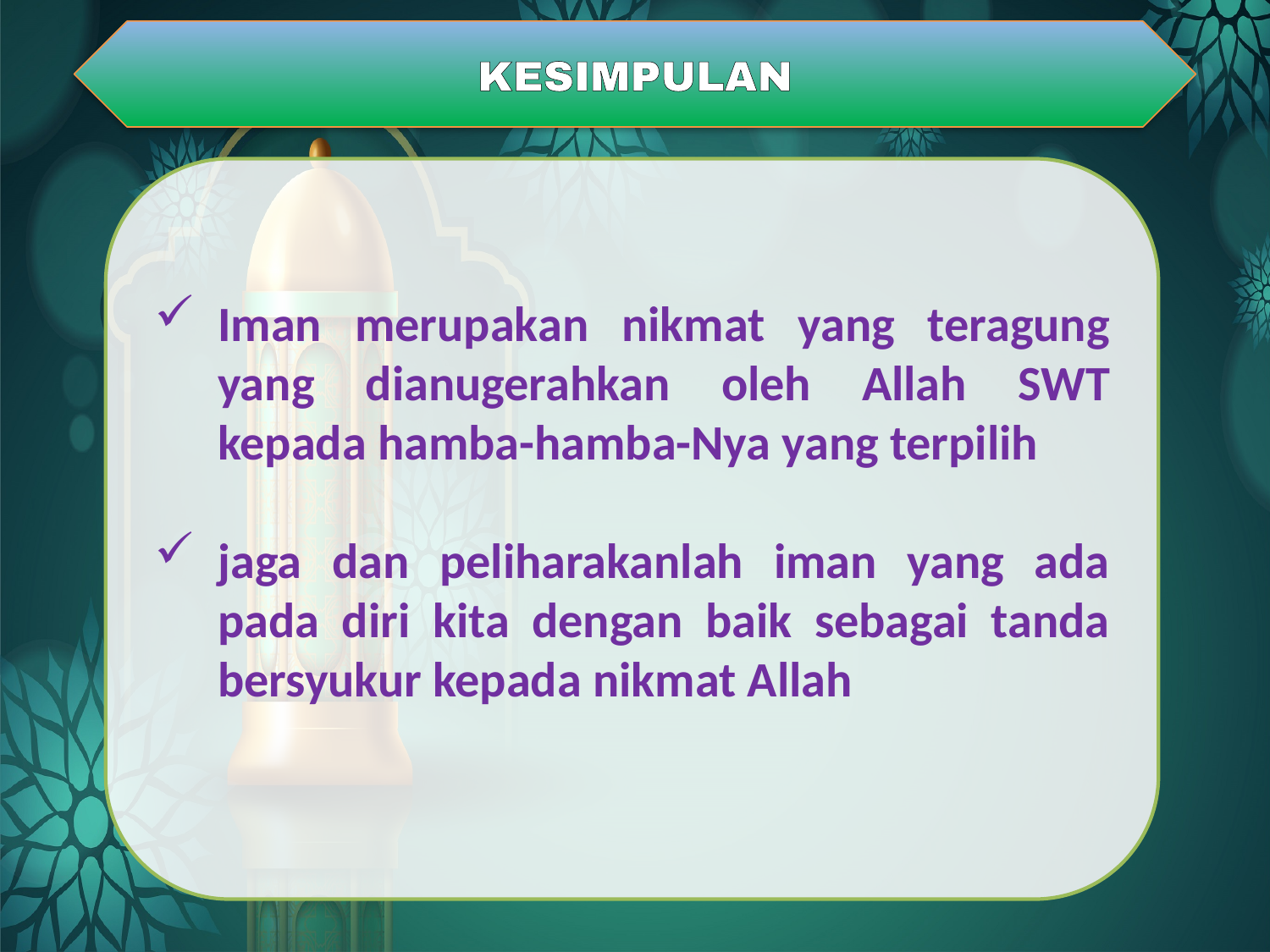

KESIMPULAN
Iman merupakan nikmat yang teragung yang dianugerahkan oleh Allah SWT kepada hamba-hamba-Nya yang terpilih

jaga dan peliharakanlah iman yang ada pada diri kita dengan baik sebagai tanda bersyukur kepada nikmat Allah